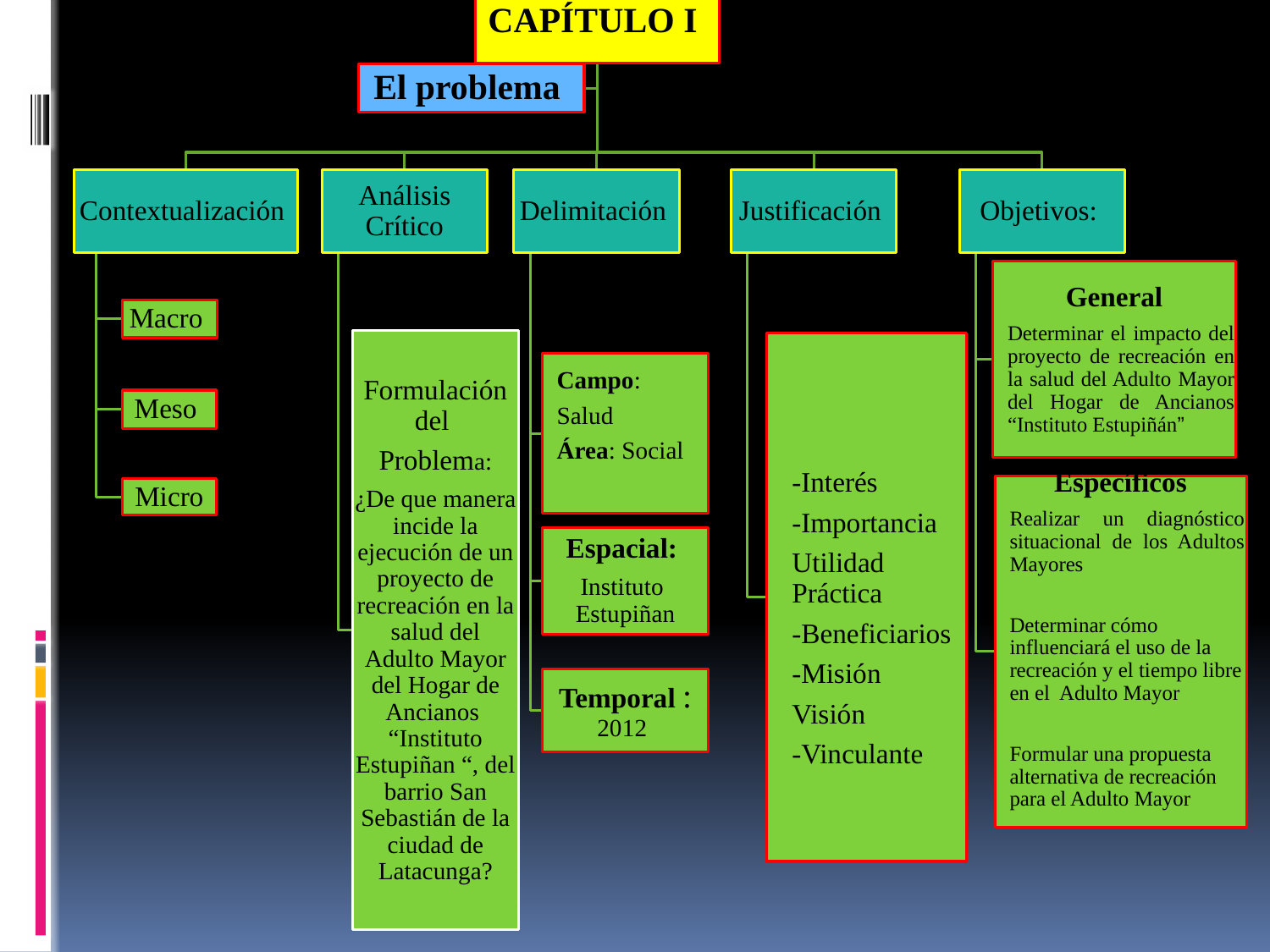

CAPÍTULO I
Contextualización
Macro
Meso
Micro
Análisis Crítico
Formulación del
Problema:
¿De que manera incide la ejecución de un proyecto de recreación en la salud del Adulto Mayor del Hogar de Ancianos  “Instituto Estupiñan “, del barrio San Sebastián de la ciudad de Latacunga?
Delimitación
Campo:
Salud
Área: Social

Espacial:
Instituto  Estupiñan
Temporal : 2012
Justificación

-Interés
-Importancia
Utilidad   Práctica
-Beneficiarios
-Misión
Visión
-Vinculante
Objetivos:
General
Determinar el impacto del proyecto de recreación en la salud del Adulto Mayor del Hogar de Ancianos “Instituto Estupiñán”

Específicos
Realizar un diagnóstico situacional de los Adultos Mayores

Determinar cómo influenciará el uso de la recreación y el tiempo libre en el  Adulto Mayor

Formular una propuesta alternativa de recreación para el Adulto Mayor

El problema